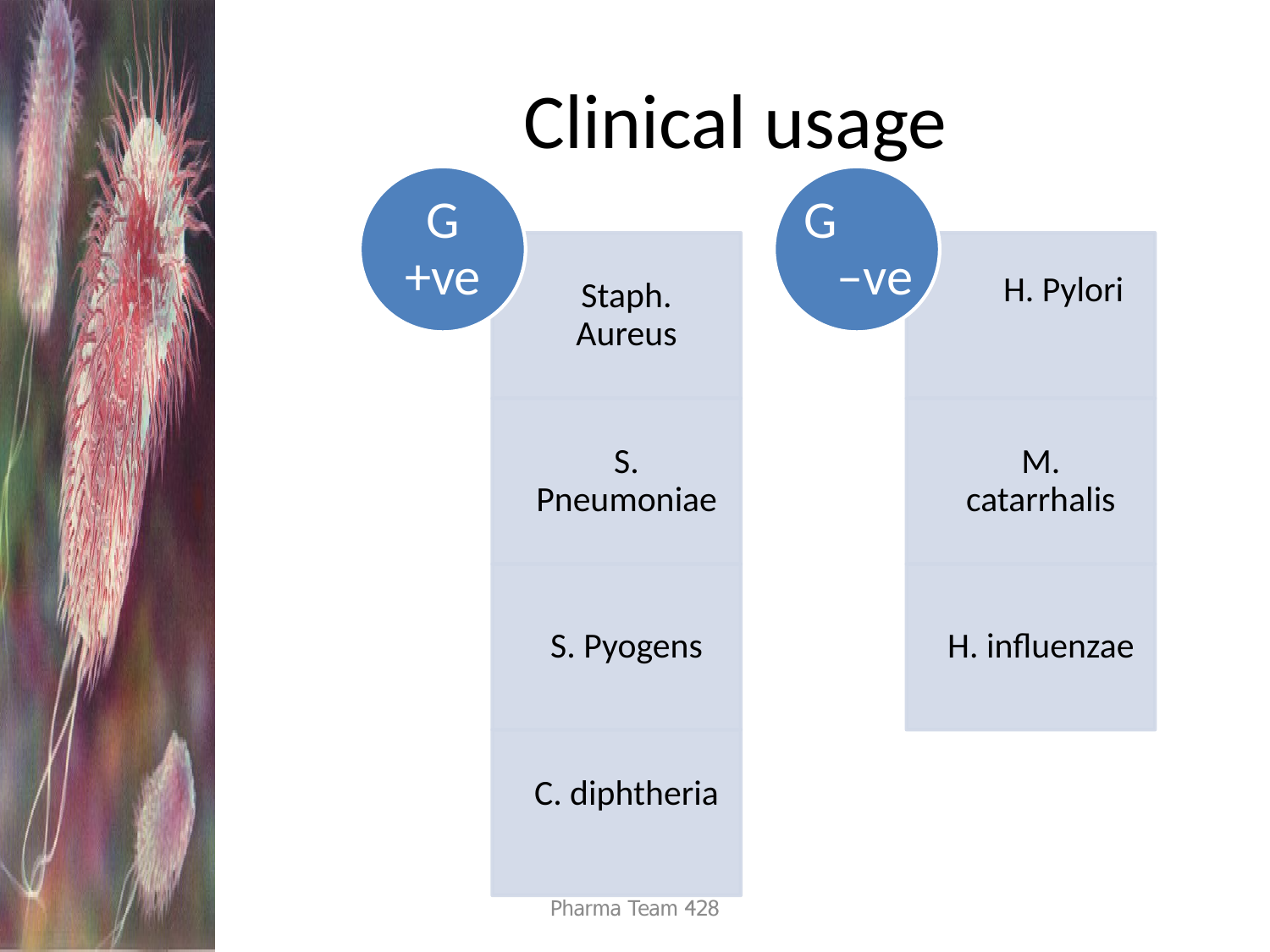

# Clinical usage
Staph. Aureus
S. Pneumoniae
S. Pyogens
C. diphtheria
G +ve
H. Pylori

M. catarrhalis
H. influenzae
G          –ve
Pharma Team 428